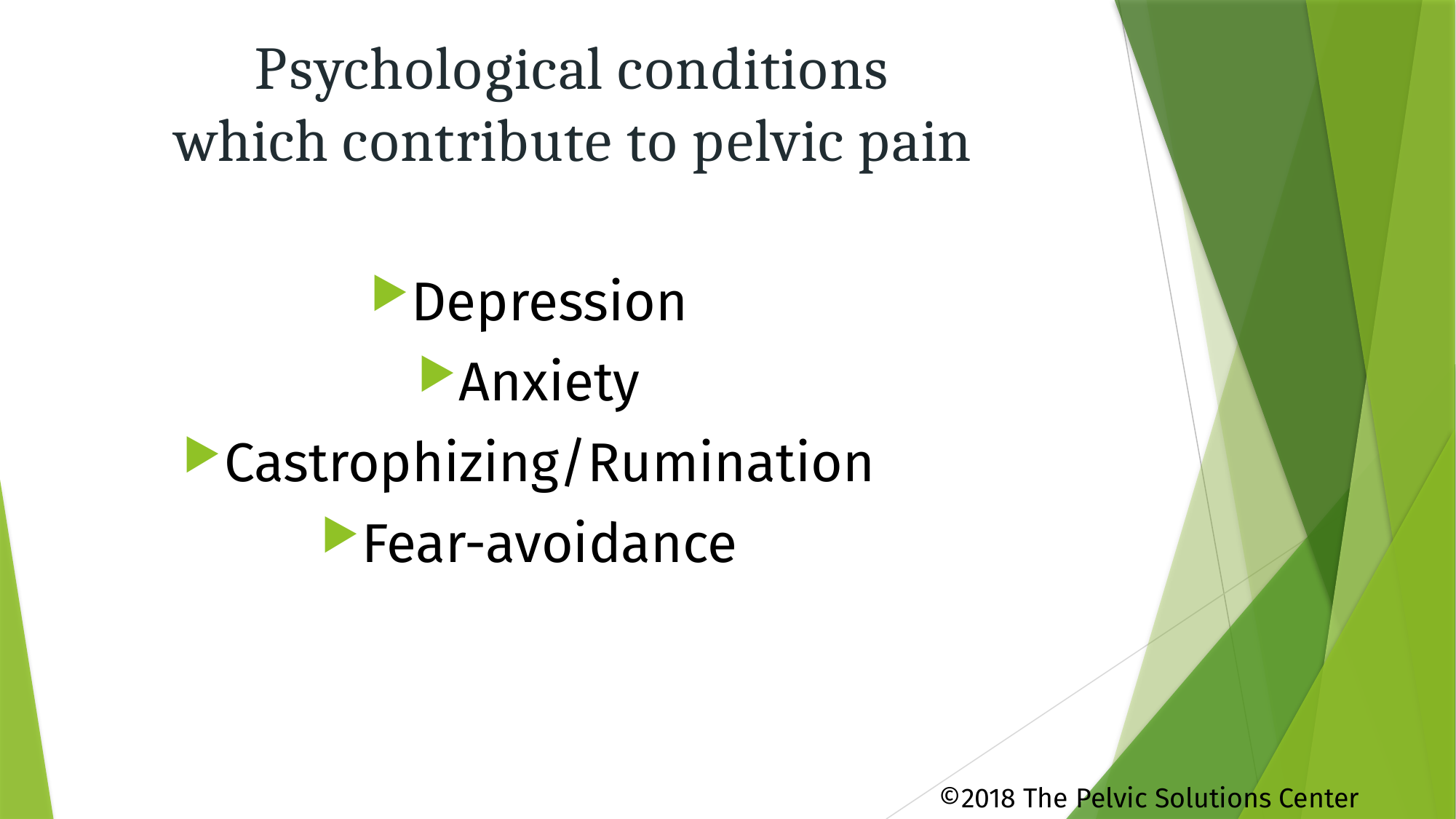

# Psychological conditions which contribute to pelvic pain
Depression
Anxiety
Castrophizing/Rumination
Fear-avoidance

										©2018 The Pelvic Solutions Center